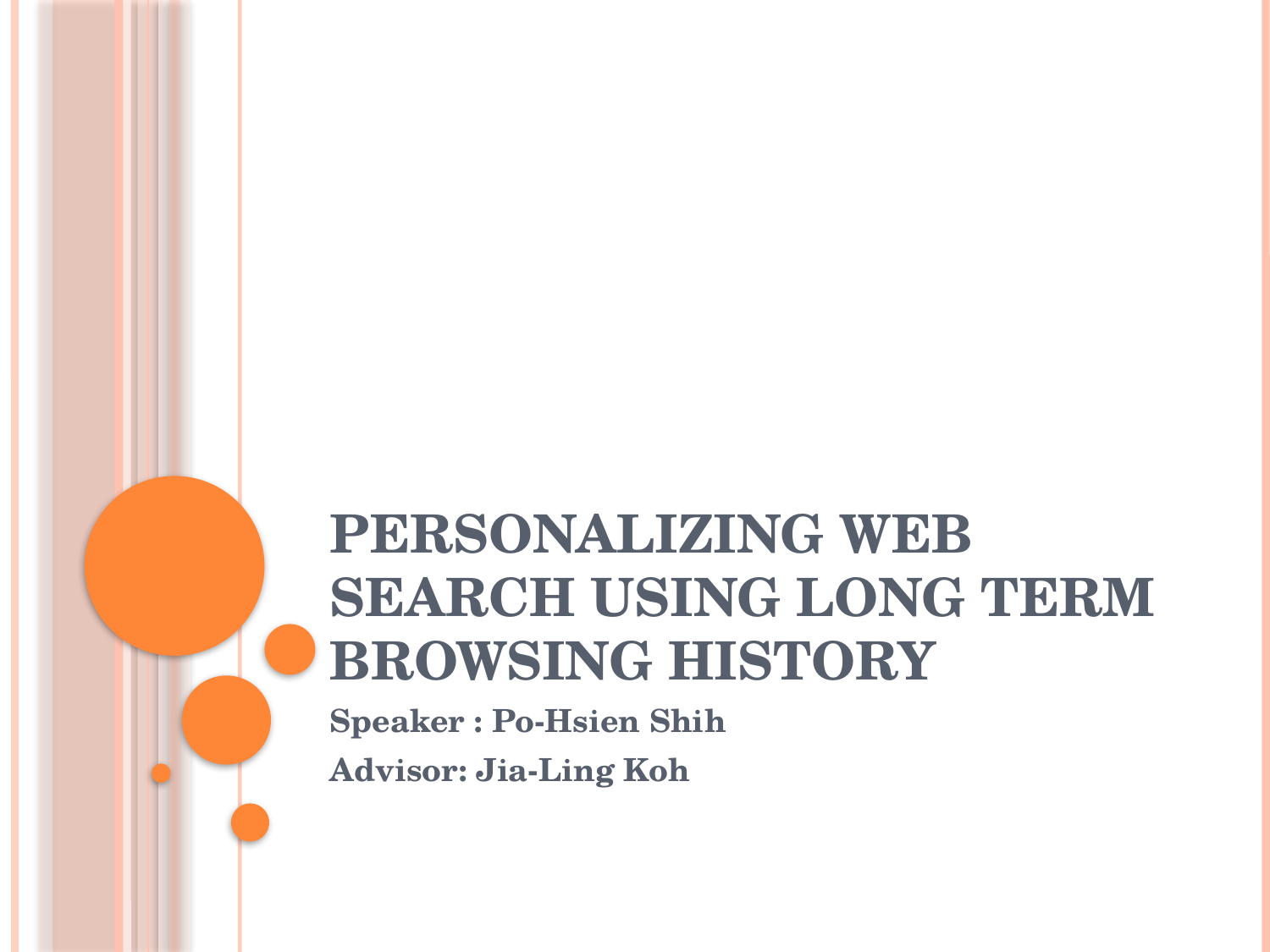

# Personalizing Web Search using Long Term Browsing History
Speaker : Po-Hsien Shih
Advisor: Jia-Ling Koh